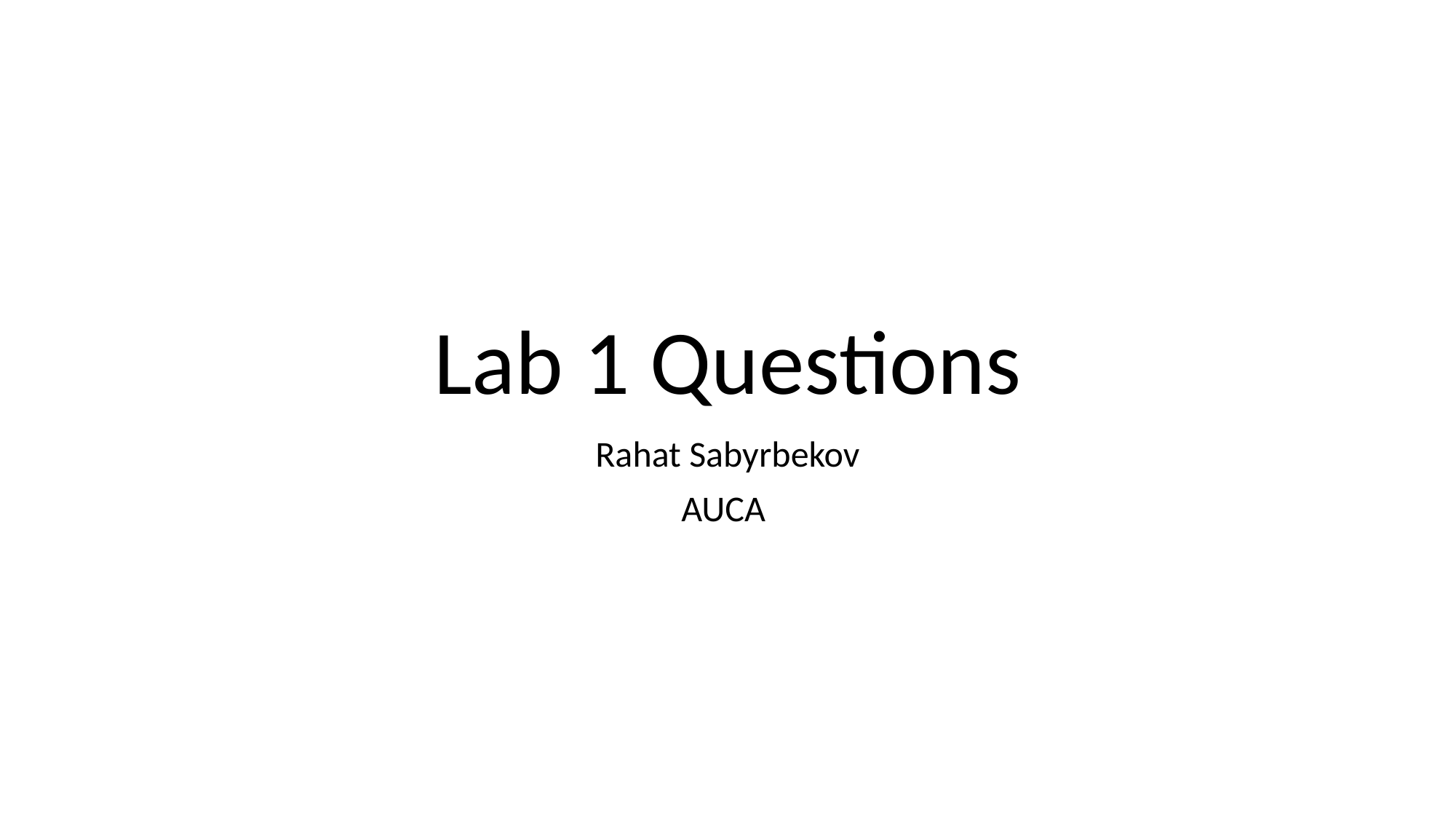

# Lab 1 Questions
Rahat Sabyrbekov
AUCA